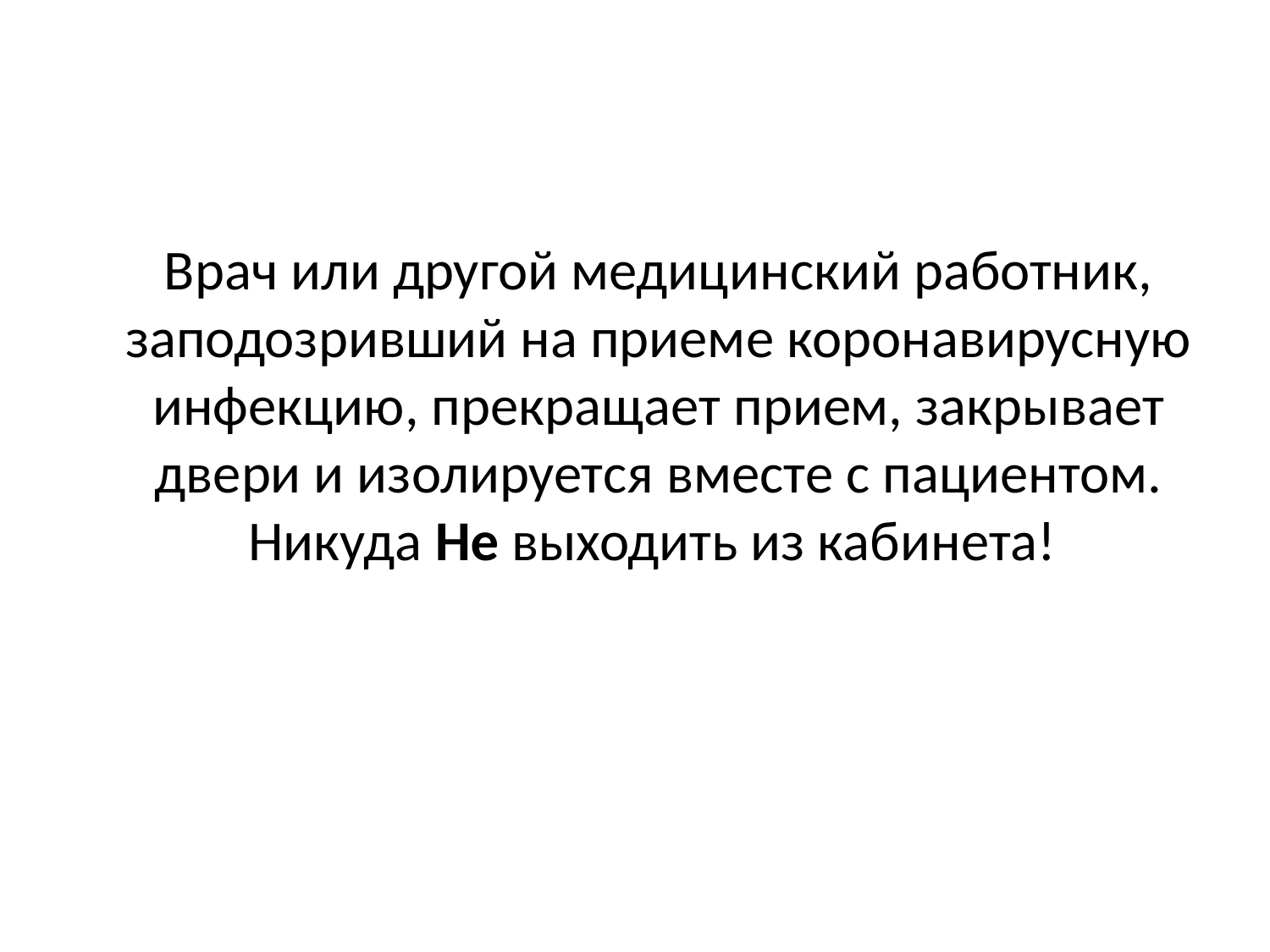

Врач или другой медицинский работник, заподозривший на приеме коронавирусную инфекцию, прекращает прием, закрывает двери и изолируется вместе с пациентом. Никуда Не выходить из кабинета!